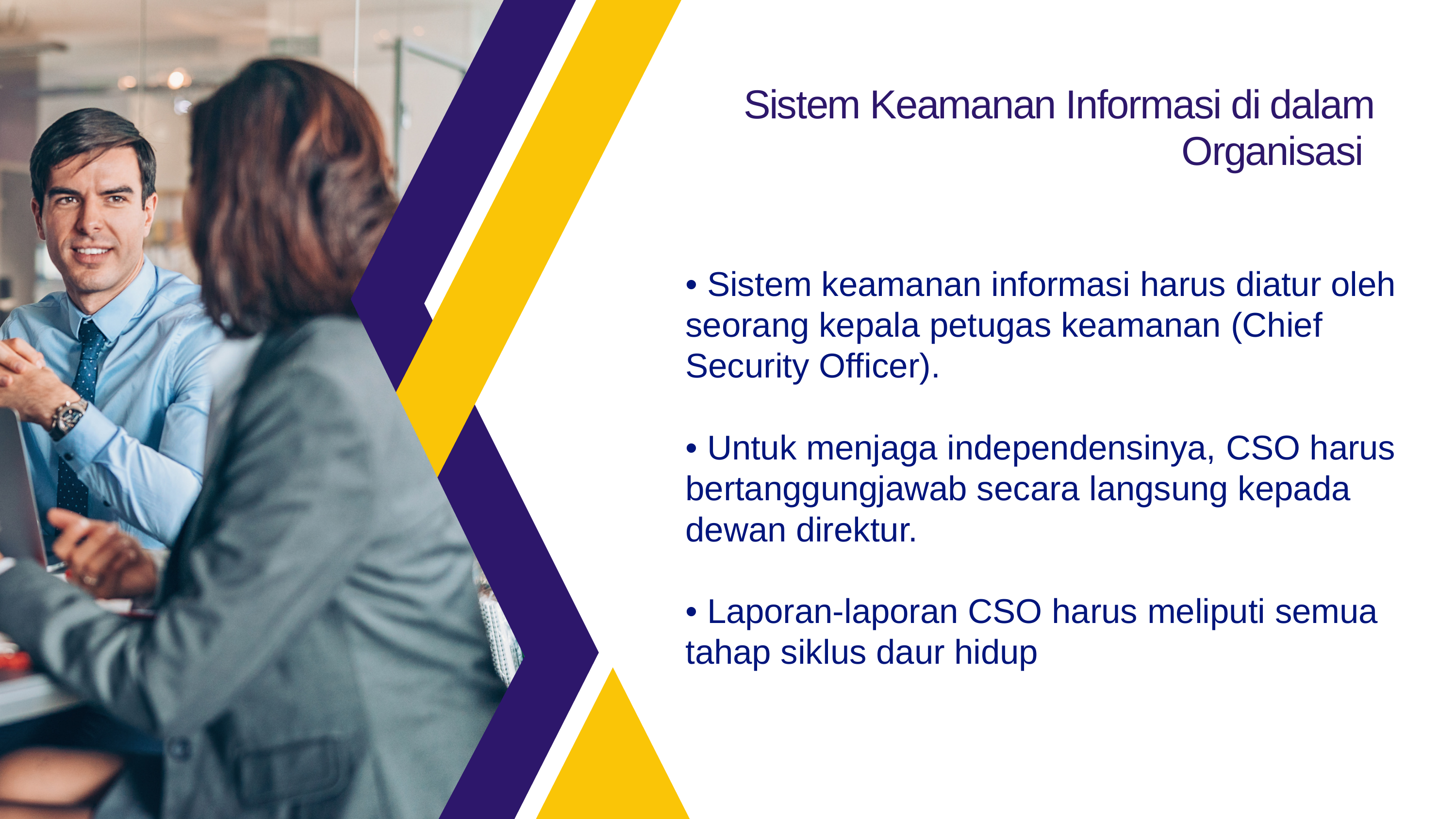

Sistem Keamanan Informasi di dalam Organisasi
• Sistem keamanan informasi harus diatur oleh seorang kepala petugas keamanan (Chief Security Officer).

• Untuk menjaga independensinya, CSO harus bertanggungjawab secara langsung kepada dewan direktur.

• Laporan-laporan CSO harus meliputi semua tahap siklus daur hidup